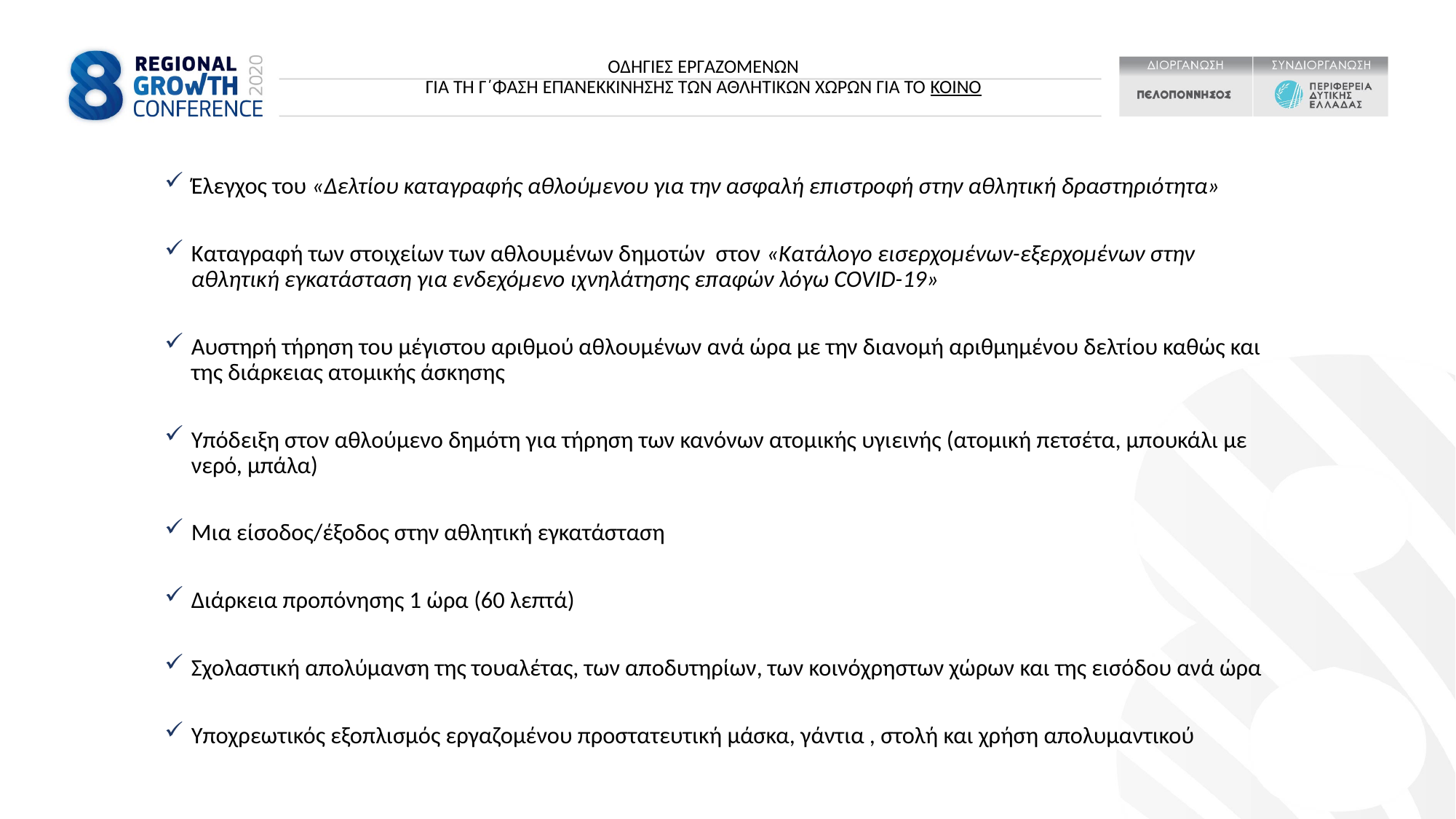

# ΟΔΗΓΙΕΣ ΕΡΓΑΖΟΜΕΝΩΝ ΓΙΑ ΤΗ Γ΄ΦΑΣΗ ΕΠΑΝΕΚΚΙΝΗΣΗΣ ΤΩΝ ΑΘΛΗΤΙΚΩΝ ΧΩΡΩΝ ΓΙΑ ΤΟ ΚΟΙΝΟ
Έλεγχος του «Δελτίου καταγραφής αθλούμενου για την ασφαλή επιστροφή στην αθλητική δραστηριότητα»

Καταγραφή των στοιχείων των αθλουμένων δημοτών  στον «Κατάλογο εισερχομένων-εξερχομένων στην αθλητική εγκατάσταση για ενδεχόμενο ιχνηλάτησης επαφών λόγω COVID-19»

Αυστηρή τήρηση του μέγιστου αριθμού αθλουμένων ανά ώρα με την διανομή αριθμημένου δελτίου καθώς και της διάρκειας ατομικής άσκησης

Υπόδειξη στον αθλούμενο δημότη για τήρηση των κανόνων ατομικής υγιεινής (ατομική πετσέτα, μπουκάλι με νερό, μπάλα)

Μια είσοδος/έξοδος στην αθλητική εγκατάσταση

Διάρκεια προπόνησης 1 ώρα (60 λεπτά)

Σχολαστική απολύμανση της τουαλέτας, των αποδυτηρίων, των κοινόχρηστων χώρων και της εισόδου ανά ώρα

Υποχρεωτικός εξοπλισμός εργαζομένου προστατευτική μάσκα, γάντια , στολή και χρήση απολυμαντικού